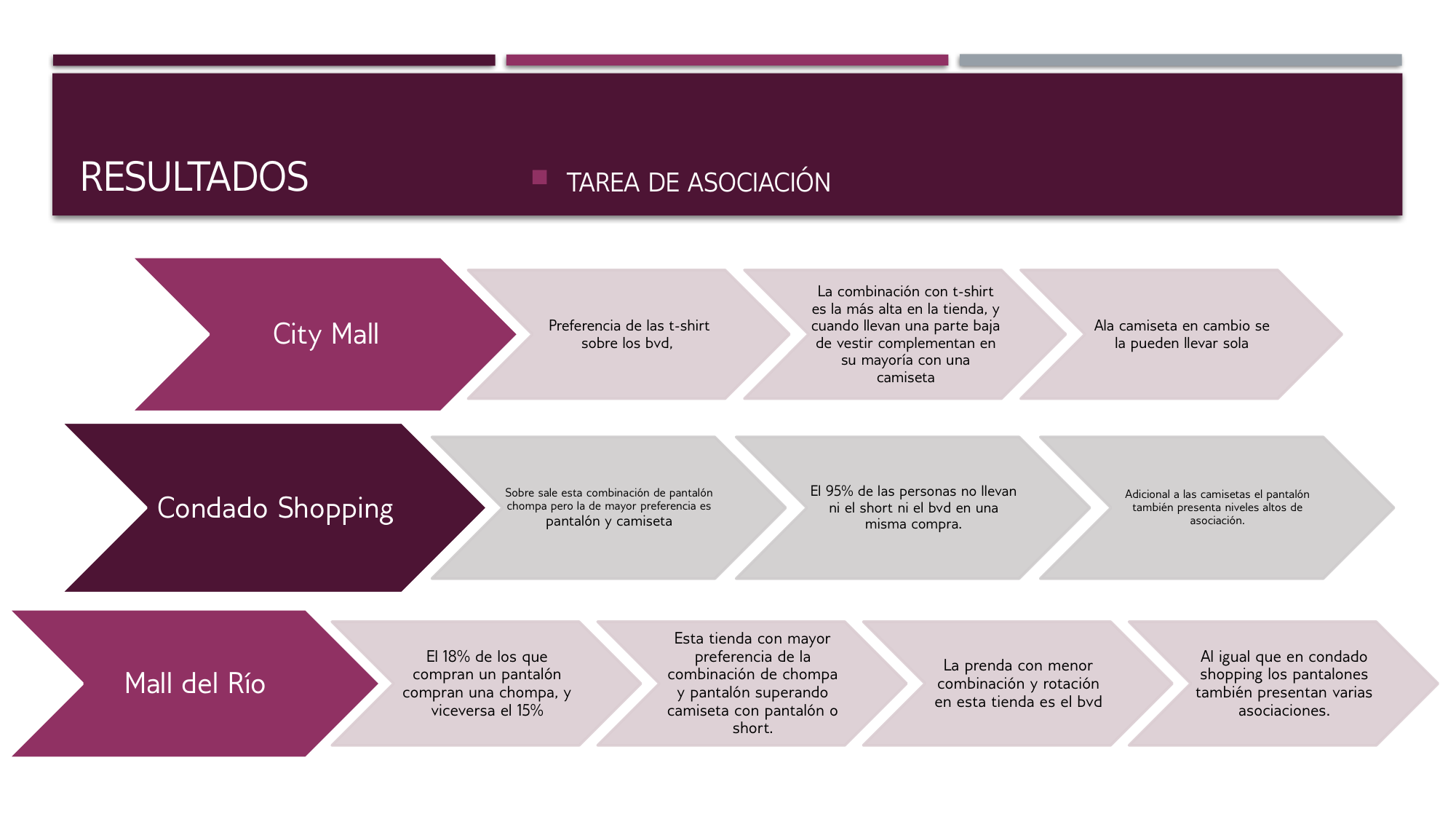

# RESULTADOS
TAREA DE ASOCIACIÓN
City Mall
Preferencia de las t-shirt sobre los bvd,
La combinación con t-shirt es la más alta en la tienda, y cuando llevan una parte baja de vestir complementan en su mayoría con una camiseta
Ala camiseta en cambio se la pueden llevar sola
Condado Shopping
Sobre sale esta combinación de pantalón chompa pero la de mayor preferencia es pantalón y camiseta
El 95% de las personas no llevan ni el short ni el bvd en una misma compra.
Adicional a las camisetas el pantalón también presenta niveles altos de asociación.
Mall del Río
El 18% de los que compran un pantalón compran una chompa, y viceversa el 15%
Esta tienda con mayor preferencia de la combinación de chompa y pantalón superando camiseta con pantalón o short.
La prenda con menor combinación y rotación en esta tienda es el bvd
Al igual que en condado shopping los pantalones también presentan varias asociaciones.